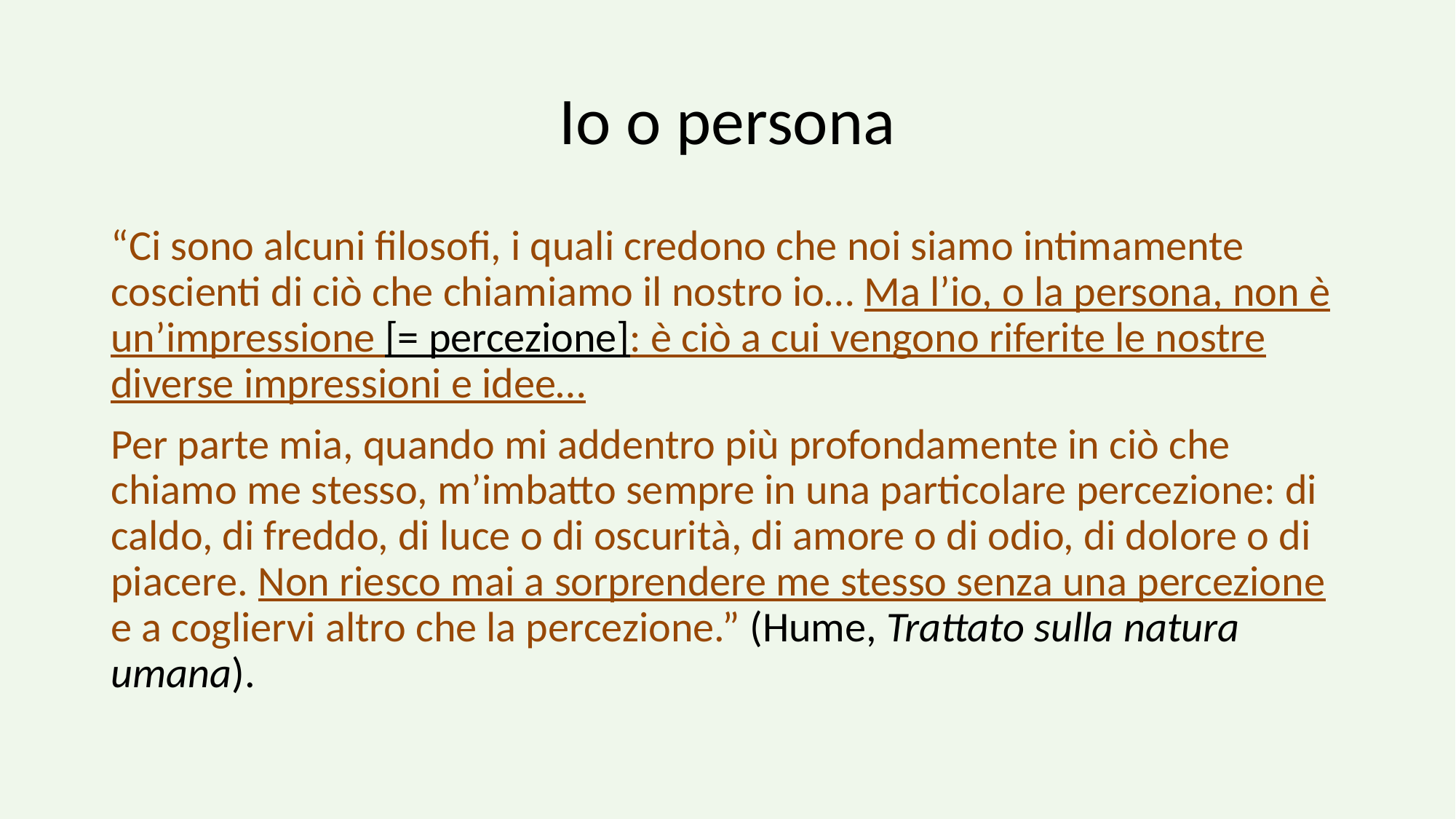

# Io o persona
“Ci sono alcuni filosofi, i quali credono che noi siamo intimamente coscienti di ciò che chiamiamo il nostro io… Ma l’io, o la persona, non è un’impressione [= percezione]: è ciò a cui vengono riferite le nostre diverse impressioni e idee…
Per parte mia, quando mi addentro più profondamente in ciò che chiamo me stesso, m’imbatto sempre in una particolare percezione: di caldo, di freddo, di luce o di oscurità, di amore o di odio, di dolore o di piacere. Non riesco mai a sorprendere me stesso senza una percezione e a cogliervi altro che la percezione.” (Hume, Trattato sulla natura umana).